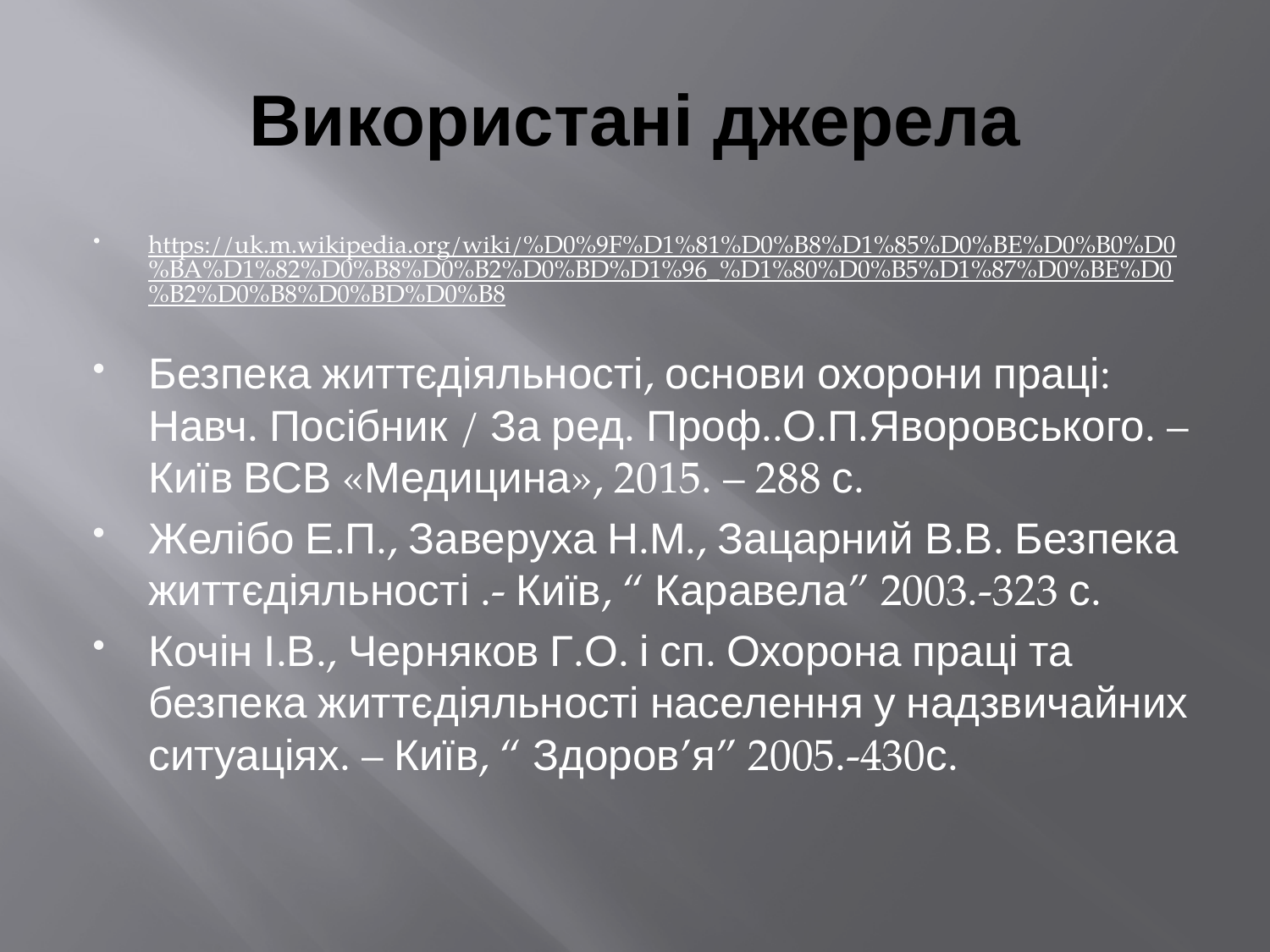

# Використані джерела
https://uk.m.wikipedia.org/wiki/%D0%9F%D1%81%D0%B8%D1%85%D0%BE%D0%B0%D0%BA%D1%82%D0%B8%D0%B2%D0%BD%D1%96_%D1%80%D0%B5%D1%87%D0%BE%D0%B2%D0%B8%D0%BD%D0%B8
Безпека життєдіяльності, основи охорони праці: Навч. Посібник / За ред. Проф..О.П.Яворовського. – Київ ВСВ «Медицина», 2015. – 288 с.
Желібо Е.П., Заверуха Н.М., Зацарний В.В. Безпека життєдіяльності .- Київ, “ Каравела” 2003.-323 с.
Кочін І.В., Черняков Г.О. і сп. Охорона праці та безпека життєдіяльності населення у надзвичайних ситуаціях. – Київ, “ Здоров’я” 2005.-430с.